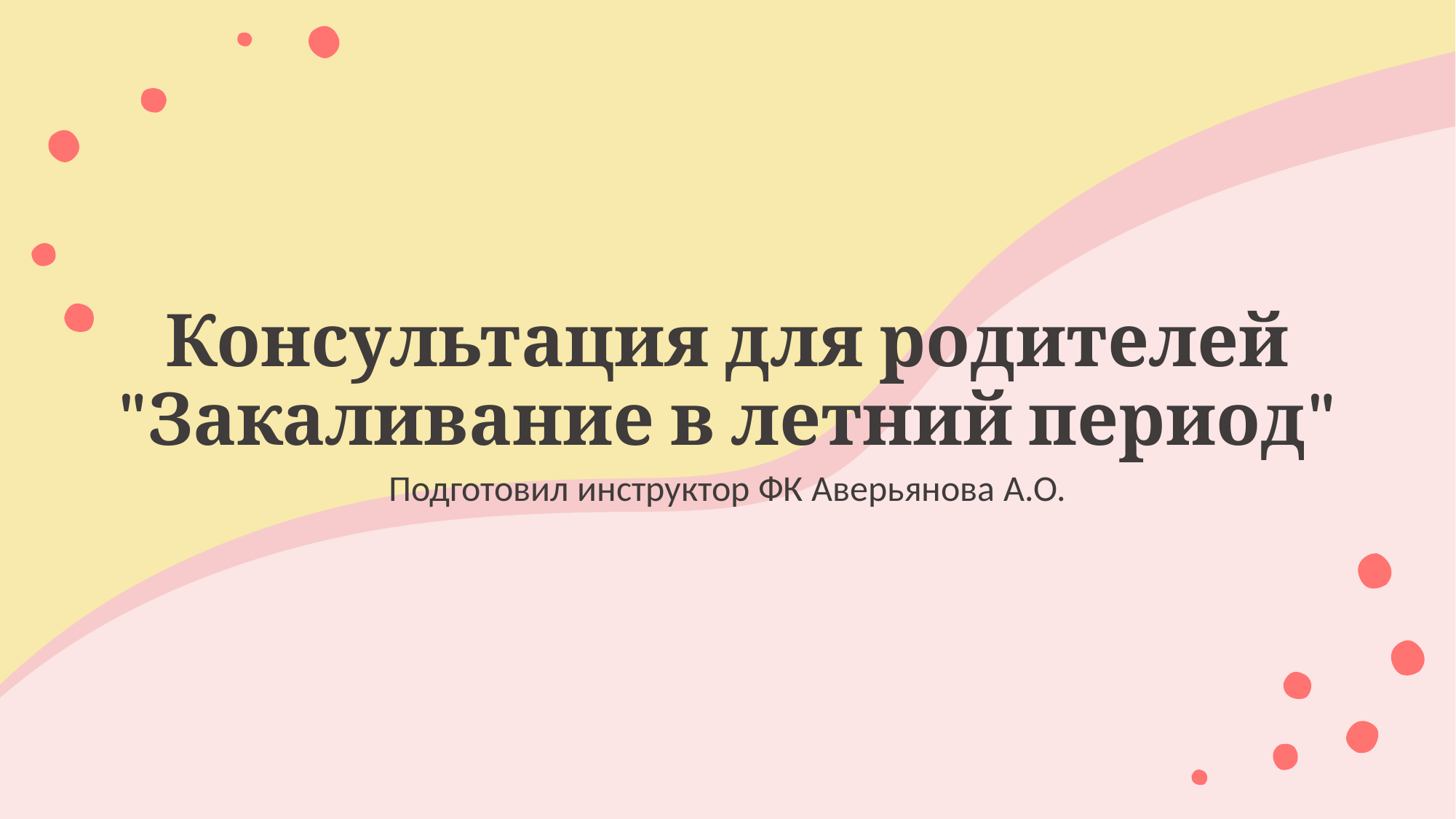

# Консультация для родителей "Закаливание в летний период"
Подготовил инструктор ФК Аверьянова А.О.